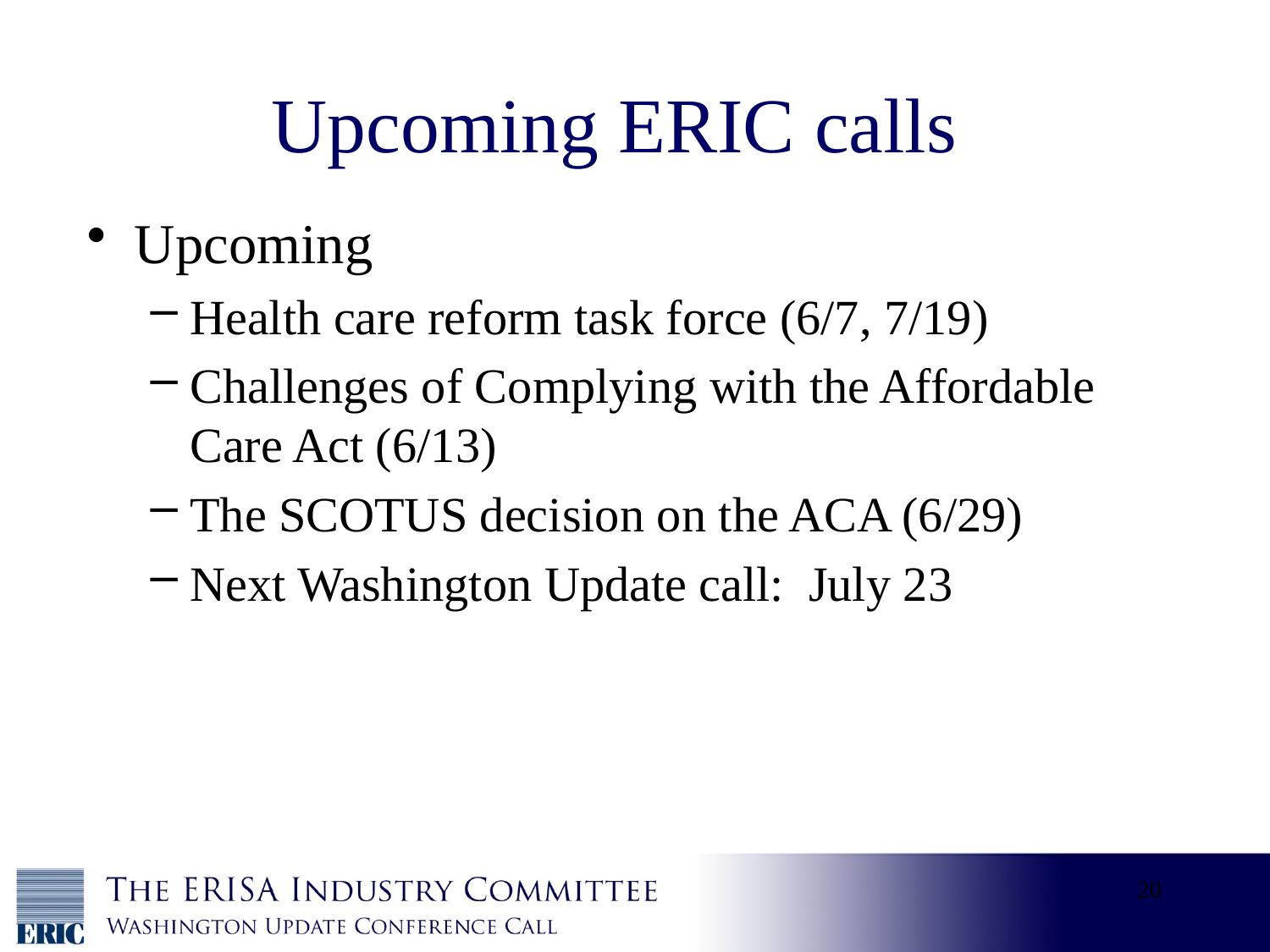

# Upcoming ERIC calls
Upcoming
Health care reform task force (6/7, 7/19)
Challenges of Complying with the Affordable Care Act (6/13)
The SCOTUS decision on the ACA (6/29)
Next Washington Update call:  July 23

20